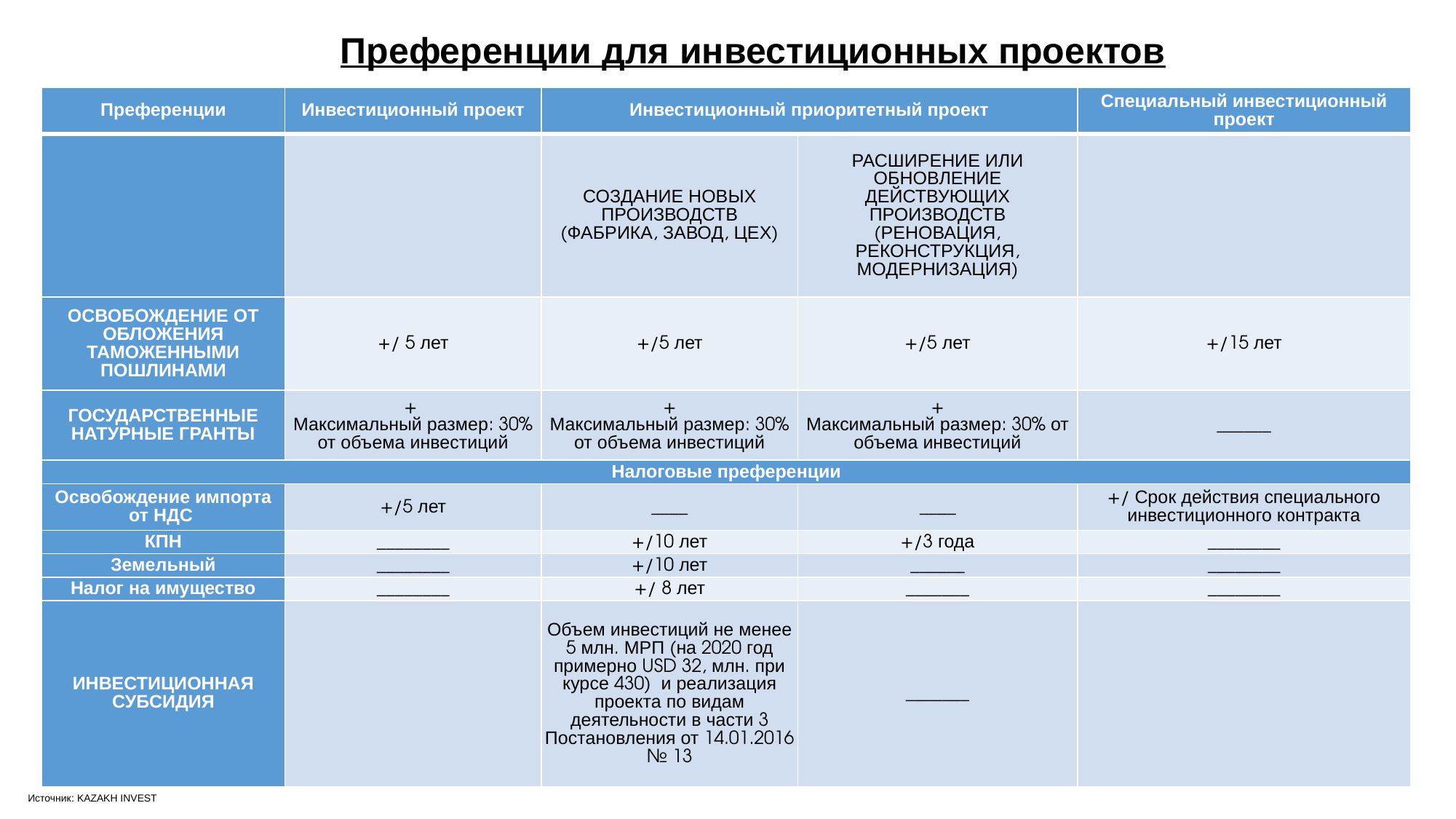

Преференции для инвестиционных проектов
| Преференции | Инвестиционный проект | Инвестиционный приоритетный проект |  | Специальный инвестиционный проект |
| --- | --- | --- | --- | --- |
|  |  | СОЗДАНИЕ НОВЫХ ПРОИЗВОДСТВ (ФАБРИКА, ЗАВОД, ЦЕХ) | РАСШИРЕНИЕ ИЛИ ОБНОВЛЕНИЕ ДЕЙСТВУЮЩИХ ПРОИЗВОДСТВ (РЕНОВАЦИЯ, РЕКОНСТРУКЦИЯ, МОДЕРНИЗАЦИЯ) |  |
| ОСВОБОЖДЕНИЕ ОТ ОБЛОЖЕНИЯ ТАМОЖЕННЫМИ ПОШЛИНАМИ | +/ 5 лет | +/5 лет | +/5 лет | +/15 лет |
| ГОСУДАРСТВЕННЫЕ НАТУРНЫЕ ГРАНТЫ | + Максимальный размер: 30% от объема инвестиций | + Максимальный размер: 30% от объема инвестиций | + Максимальный размер: 30% от объема инвестиций | \_\_\_\_\_\_ |
| Налоговые преференции |  |  |  |  |
| Освобождение импорта от НДС | +/5 лет | \_\_\_\_ | \_\_\_\_ | +/ Срок действия специального инвестиционного контракта |
| КПН | \_\_\_\_\_\_\_\_ | +/10 лет | +/3 года | \_\_\_\_\_\_\_\_ |
| Земельный | \_\_\_\_\_\_\_\_ | +/10 лет | \_\_\_\_\_\_ | \_\_\_\_\_\_\_\_ |
| Налог на имущество | \_\_\_\_\_\_\_\_ | +/ 8 лет | \_\_\_\_\_\_\_ | \_\_\_\_\_\_\_\_ |
| ИНВЕСТИЦИОННАЯ СУБСИДИЯ |  | Объем инвестиций не менее 5 млн. МРП (на 2020 год примерно USD 32, млн. при курсе 430) и реализация проекта по видам деятельности в части 3 Постановления от 14.01.2016 № 13 | \_\_\_\_\_\_\_ |  |

Источник: KAZAKH INVEST